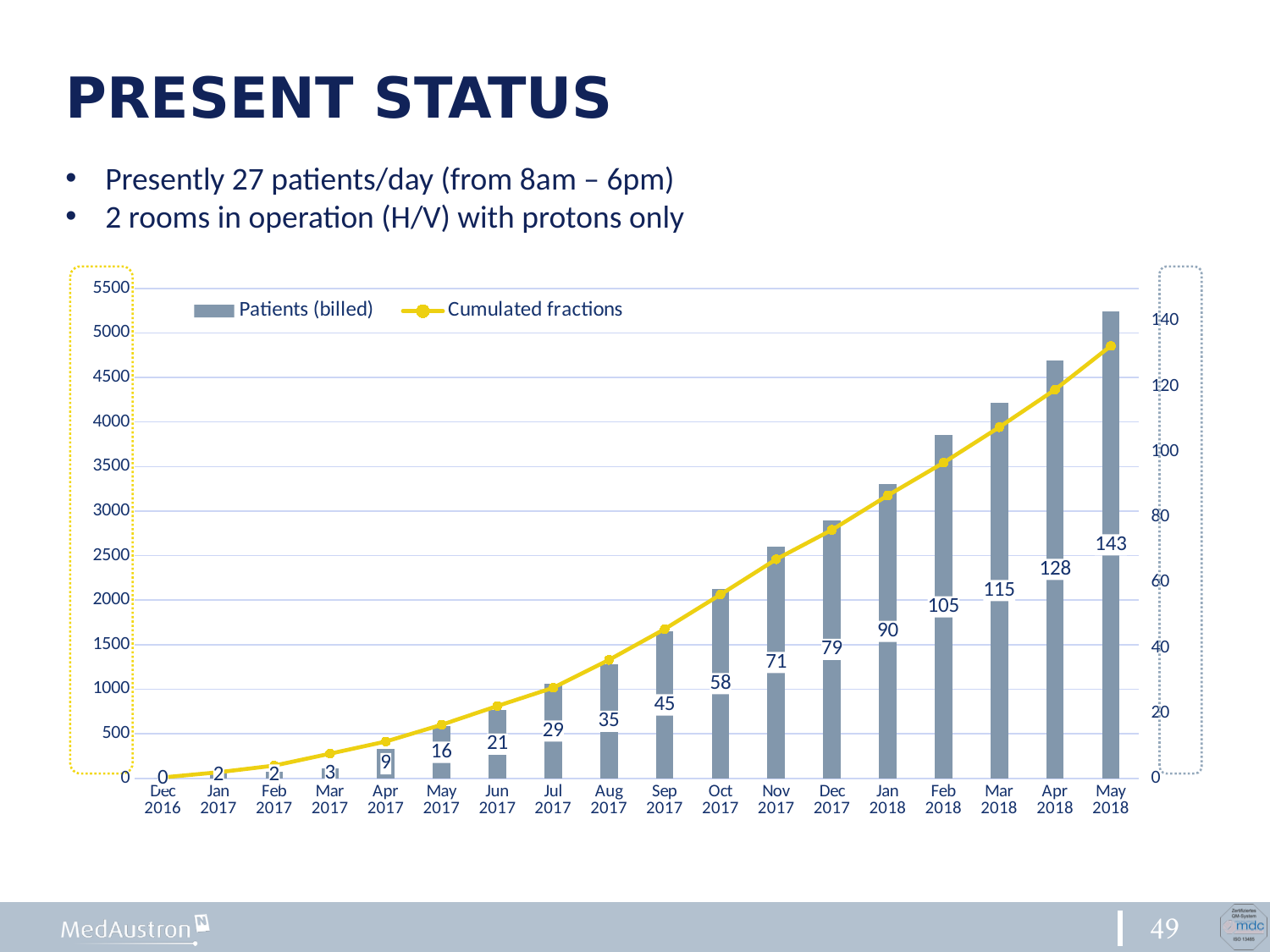

# Present status
Presently 27 patients/day (from 8am – 6pm)
2 rooms in operation (H/V) with protons only

### Chart

| Category | Patients (billed) | Cumulated fractions |
|---|---|---|
| Dec 2016 | 0.0 | 11.0 |
| Jan 2017 | 2.0 | 69.0 |
| Feb 2017 | 2.0 | 144.0 |
| Mar 2017 | 3.0 | 278.0 |
| Apr 2017 | 9.0 | 414.0 |
| May 2017 | 16.0 | 602.0 |
| Jun 2017 | 21.0 | 813.0 |
| Jul 2017 | 29.0 | 1017.0 |
| Aug 2017 | 35.0 | 1330.0 |
| Sep 2017 | 45.0 | 1676.0 |
| Oct 2017 | 58.0 | 2063.0 |
| Nov 2017 | 71.0 | 2460.0 |
| Dec 2017 | 79.0 | 2790.0 |
| Jan 2018 | 90.0 | 3176.0 |
| Feb 2018 | 105.0 | 3543.0 |
| Mar 2018 | 115.0 | 3942.0 |
| Apr 2018 | 128.0 | 4363.0 |
| May 2018 | 143.0 | 4854.0 |